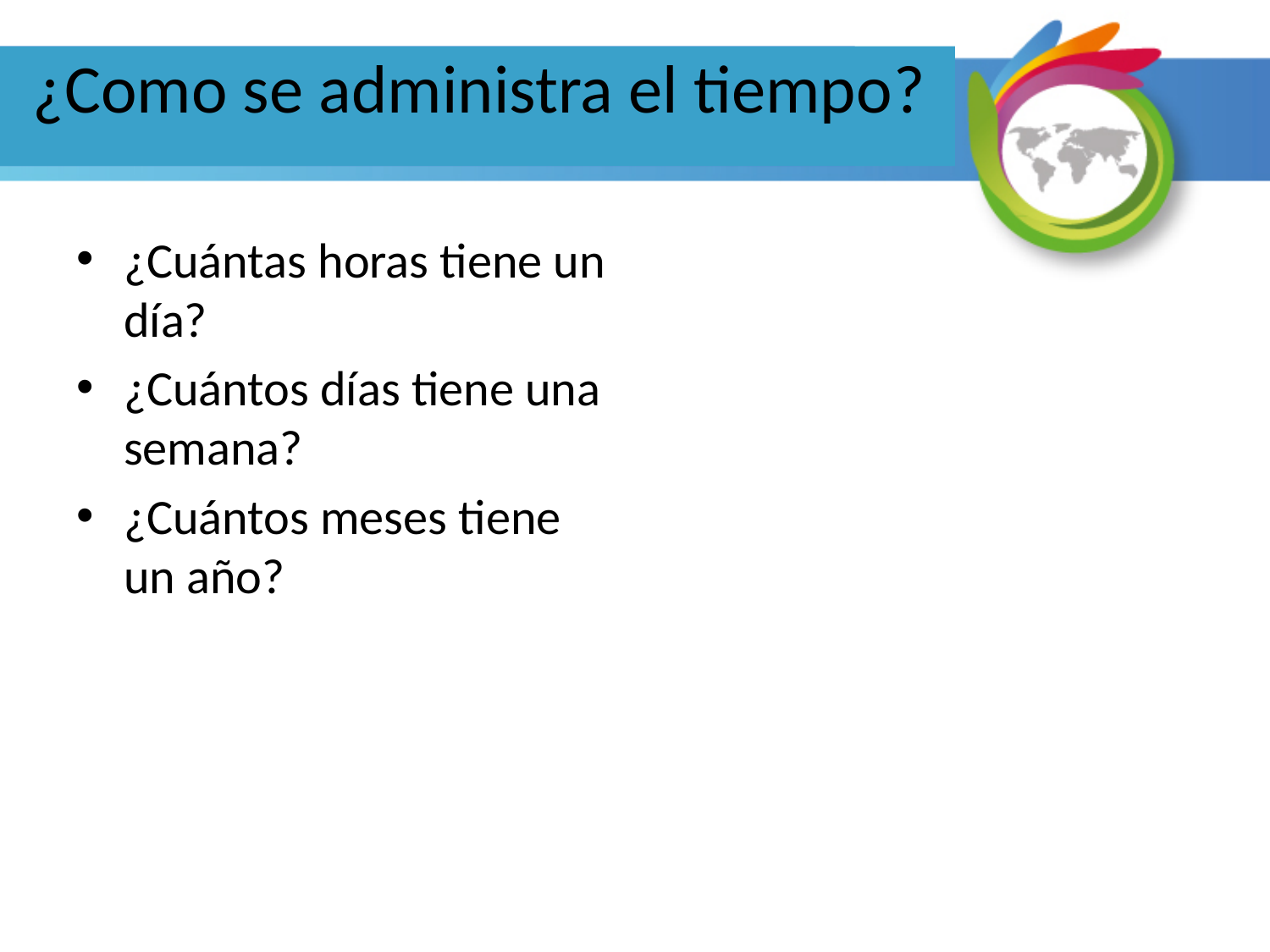

# ¿Como se administra el tiempo?
¿Cuántas horas tiene un día?
¿Cuántos días tiene una semana?
¿Cuántos meses tiene un año?